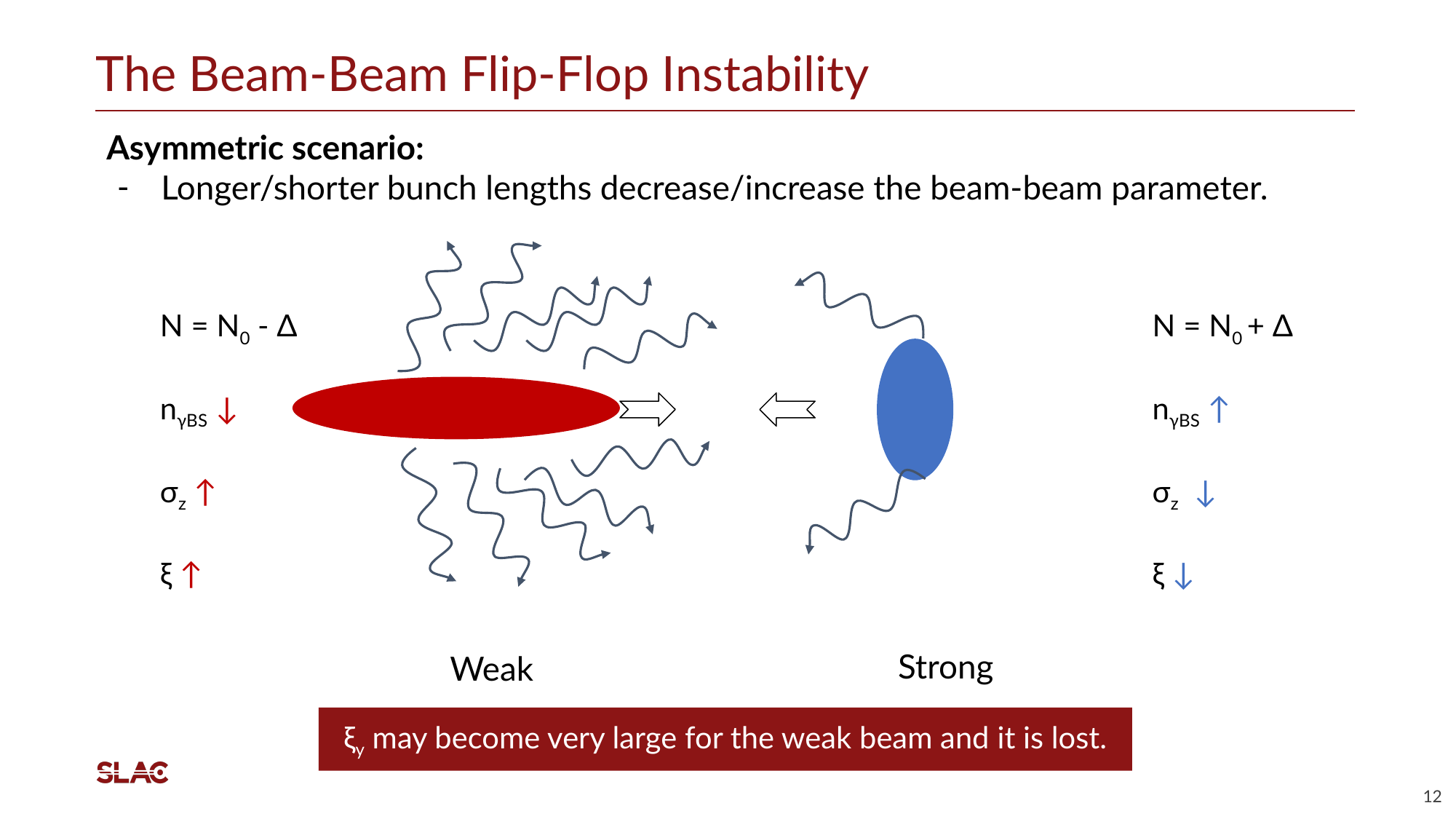

# The Beam-Beam Flip-Flop Instability
Asymmetric scenario:
Longer/shorter bunch lengths decrease/increase the beam-beam parameter.

N = N0 - Δ

nγBS ↓

σz ↑

ξ ↑
N = N0 + Δ

nγBS ↑

σz  ↓

ξ ↓

Strong
Weak
ξy may become very large for the weak beam and it is lost.
12